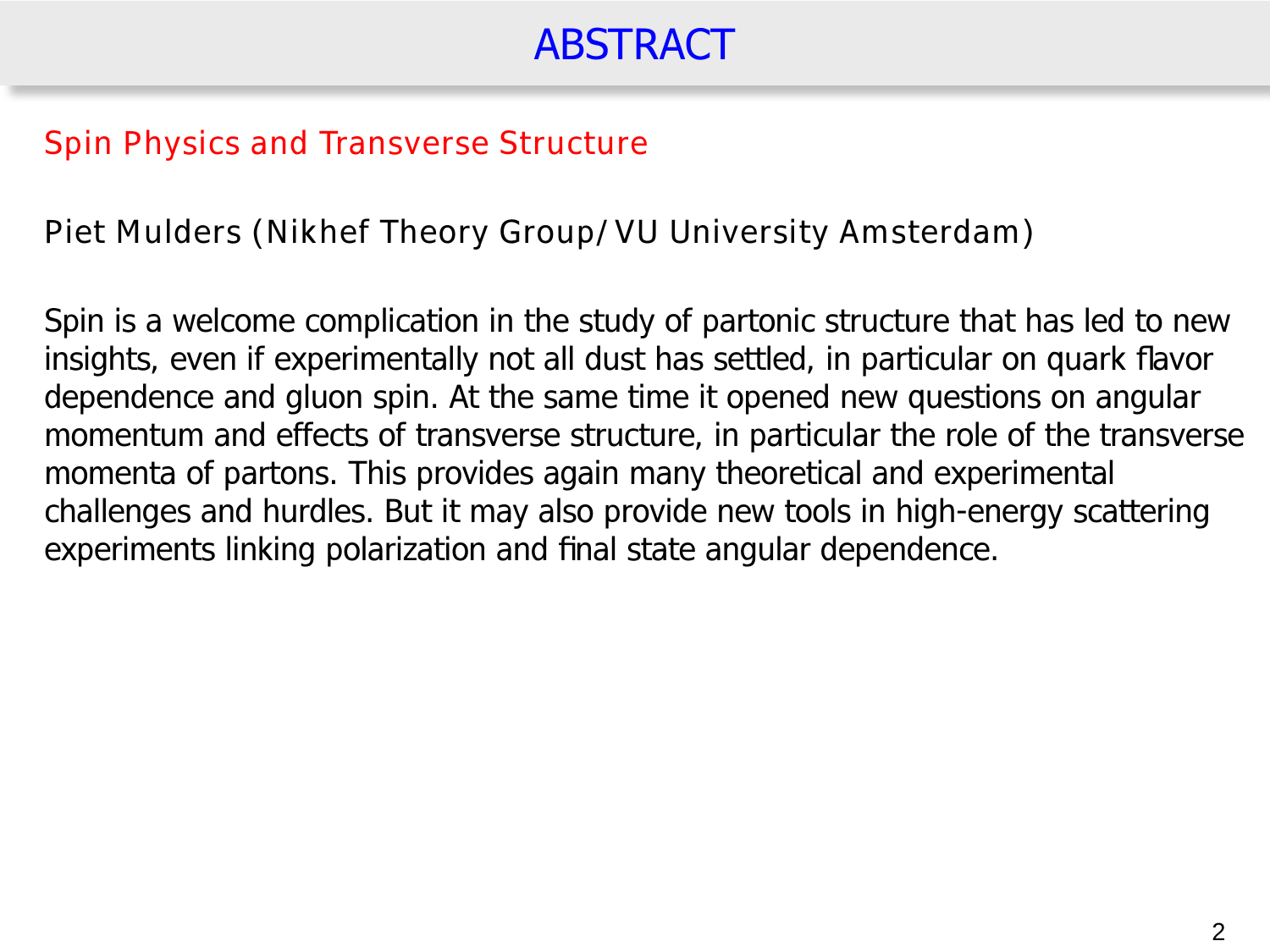

# ABSTRACT
Spin Physics and Transverse Structure

Piet Mulders (Nikhef Theory Group/VU University Amsterdam)

Spin is a welcome complication in the study of partonic structure that has led to new insights, even if experimentally not all dust has settled, in particular on quark flavor dependence and gluon spin. At the same time it opened new questions on angular momentum and effects of transverse structure, in particular the role of the transverse momenta of partons. This provides again many theoretical and experimental challenges and hurdles. But it may also provide new tools in high-energy scattering experiments linking polarization and final state angular dependence.
2